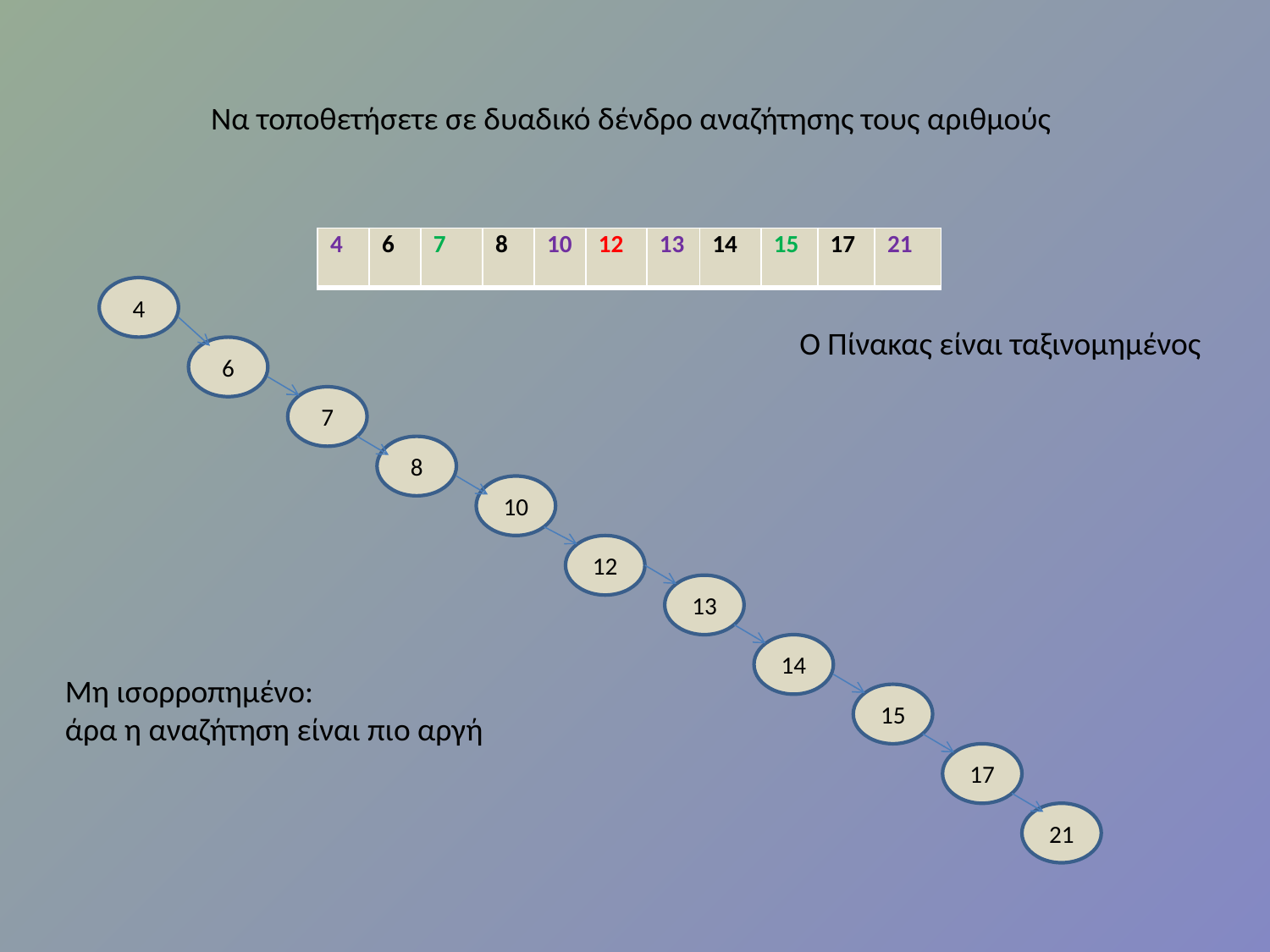

# Να τοποθετήσετε σε δυαδικό δένδρο αναζήτησης τους αριθμούς
| 4 | 6 | 7 | 8 | 10 | 12 | 13 | 14 | 15 | 17 | 21 |
| --- | --- | --- | --- | --- | --- | --- | --- | --- | --- | --- |
4
6
7
8
10
12
13
14
15
17
21
Ο Πίνακας είναι ταξινομημένος
Μη ισορροπημένο:
άρα η αναζήτηση είναι πιο αργή